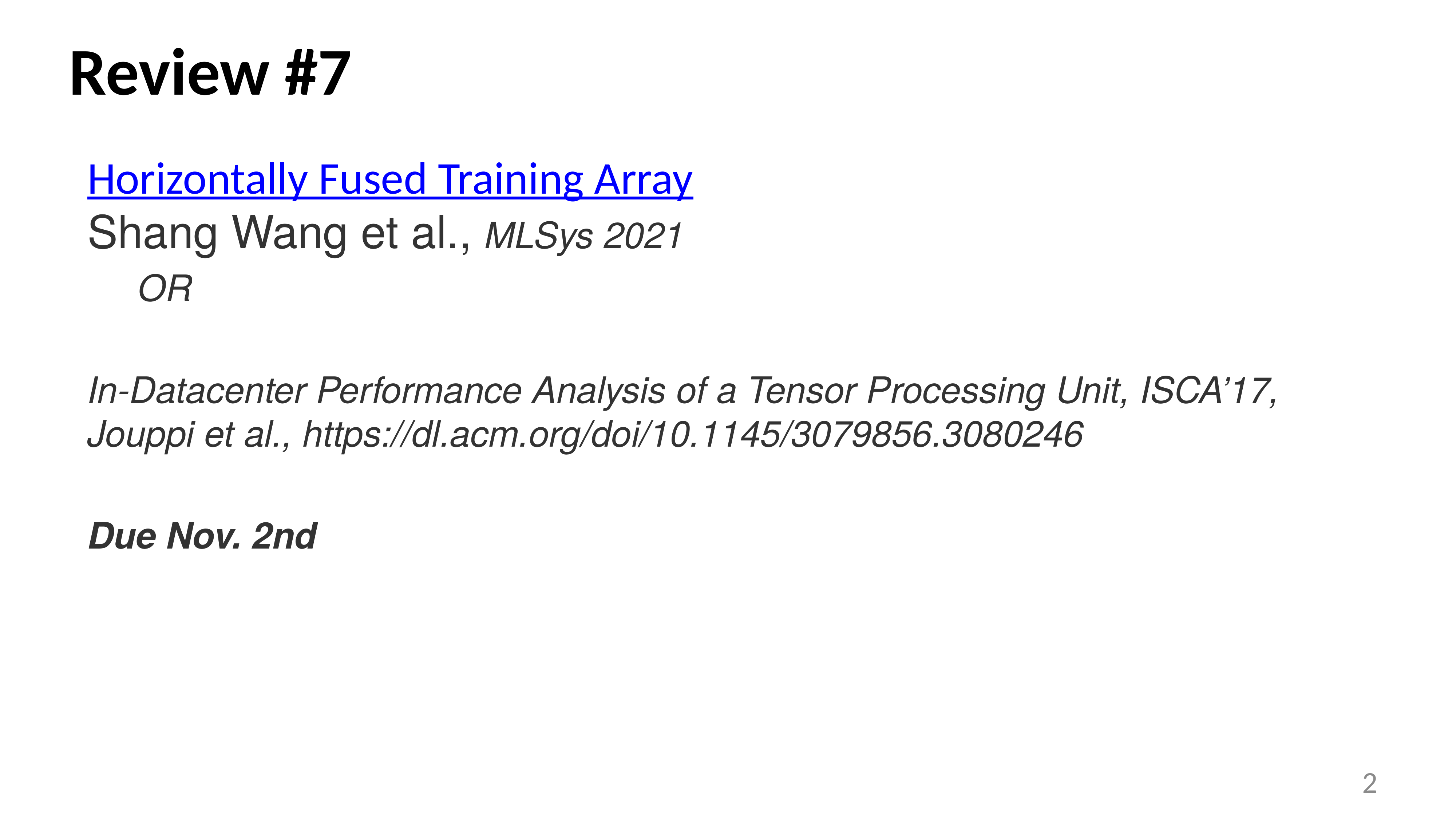

# Review #7
Horizontally Fused Training Array
Shang Wang et al., MLSys 2021
     OR

In-Datacenter Performance Analysis of a Tensor Processing Unit, ISCA’17, Jouppi et al., https://dl.acm.org/doi/10.1145/3079856.3080246

Due Nov. 2nd

2